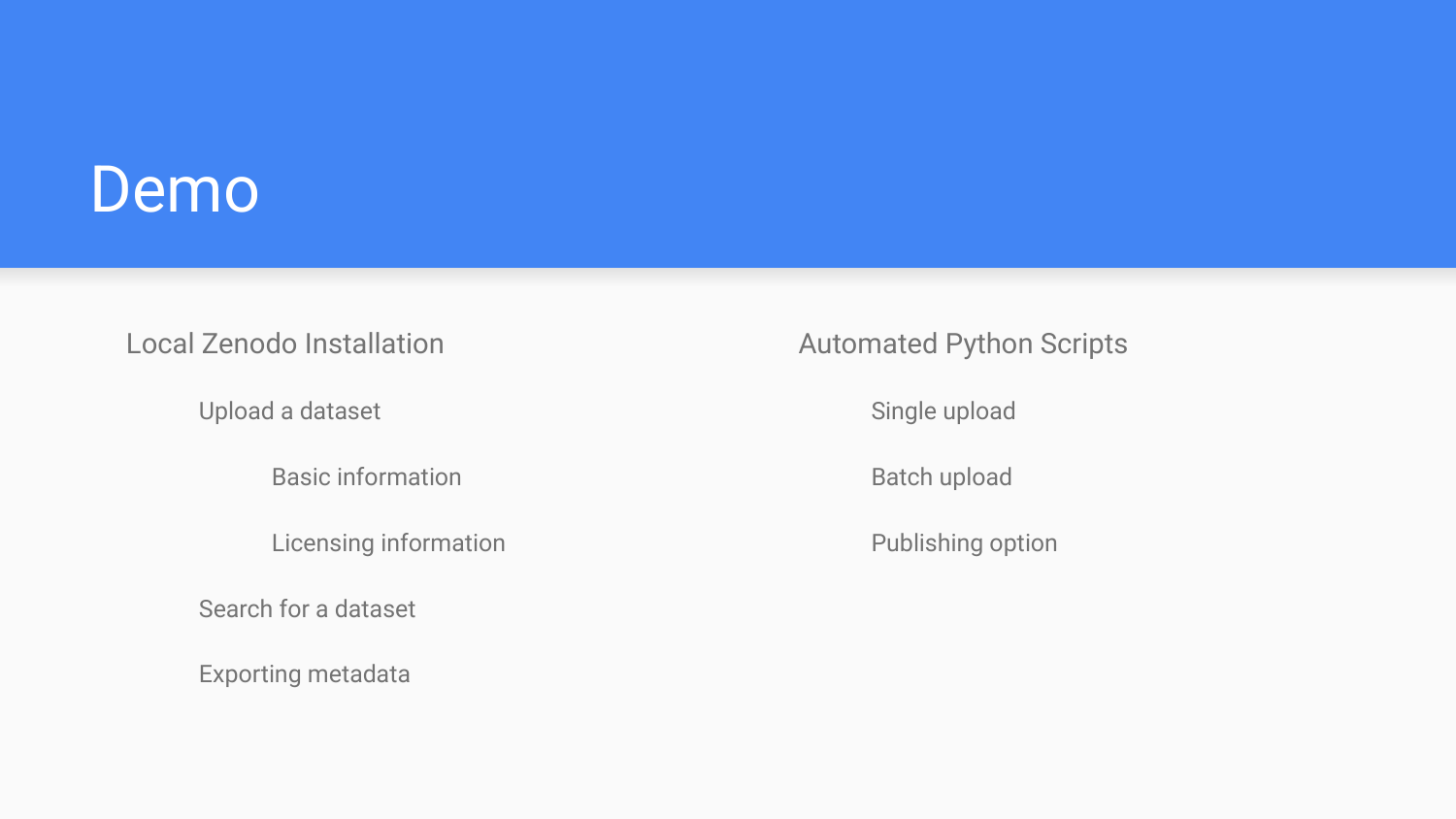

# Demo
Local Zenodo Installation
Upload a dataset
Basic information
Licensing information
Search for a dataset
Exporting metadata
Automated Python Scripts
Single upload
Batch upload
Publishing option